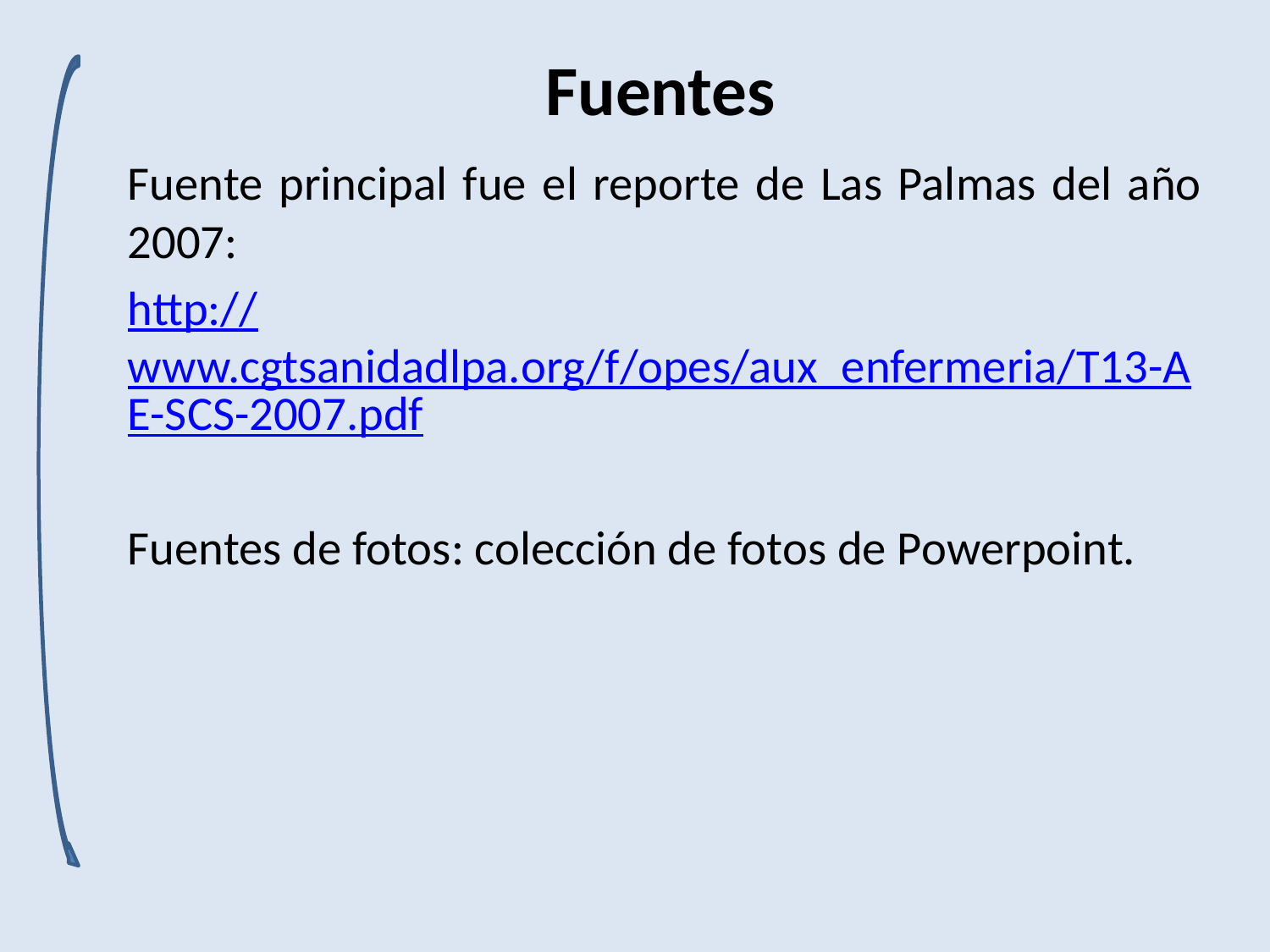

# Fuentes

Fuente principal fue el reporte de Las Palmas del año 2007:
http://www.cgtsanidadlpa.org/f/opes/aux_enfermeria/T13-AE-SCS-2007.pdf

Fuentes de fotos: colección de fotos de Powerpoint.